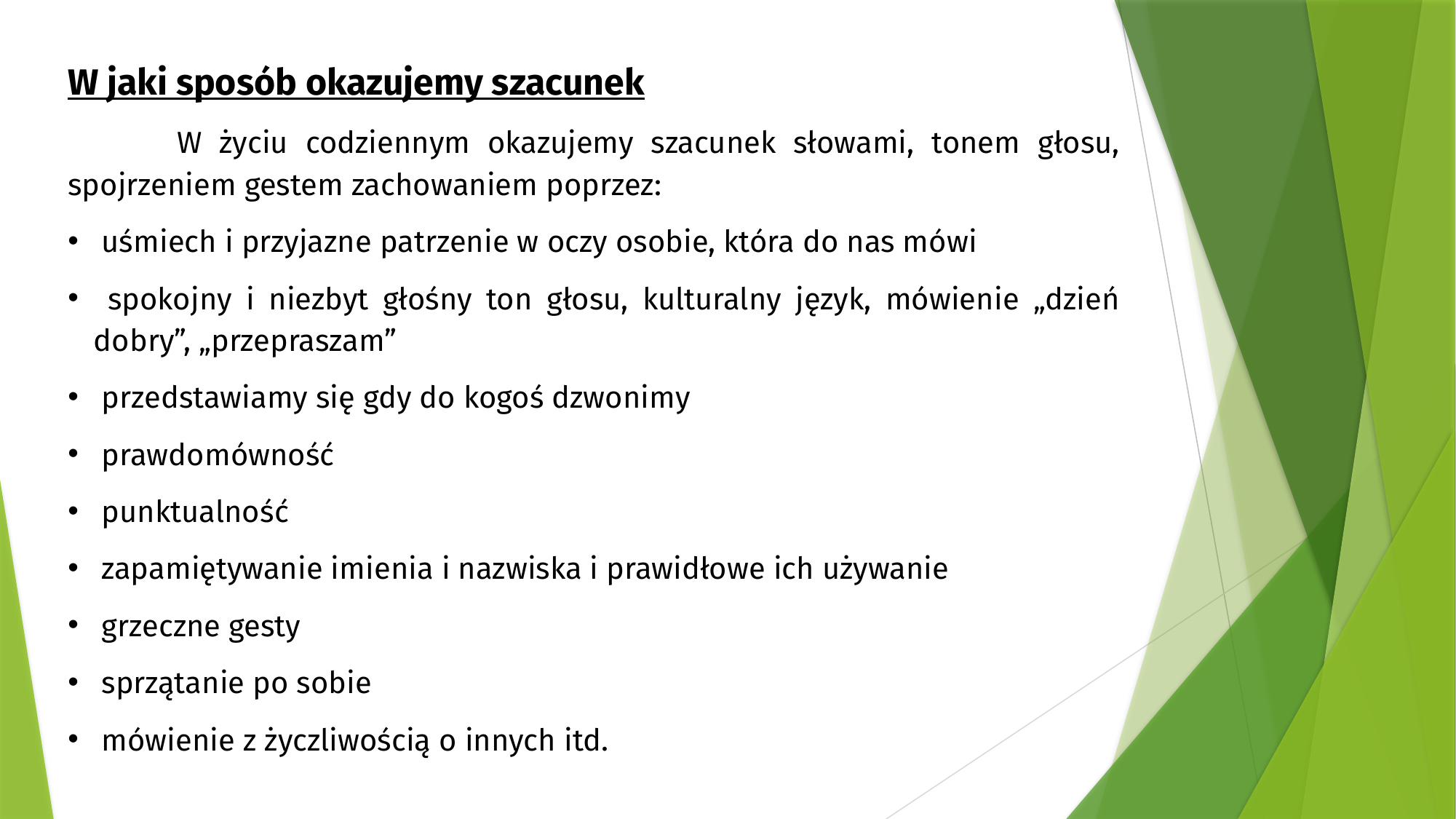

W jaki sposób okazujemy szacunek
	W życiu codziennym okazujemy szacunek słowami, tonem głosu, spojrzeniem gestem zachowaniem poprzez:
 uśmiech i przyjazne patrzenie w oczy osobie, która do nas mówi
 spokojny i niezbyt głośny ton głosu, kulturalny język, mówienie „dzień dobry”, „przepraszam”
 przedstawiamy się gdy do kogoś dzwonimy
 prawdomówność
 punktualność
 zapamiętywanie imienia i nazwiska i prawidłowe ich używanie
 grzeczne gesty
 sprzątanie po sobie
 mówienie z życzliwością o innych itd.